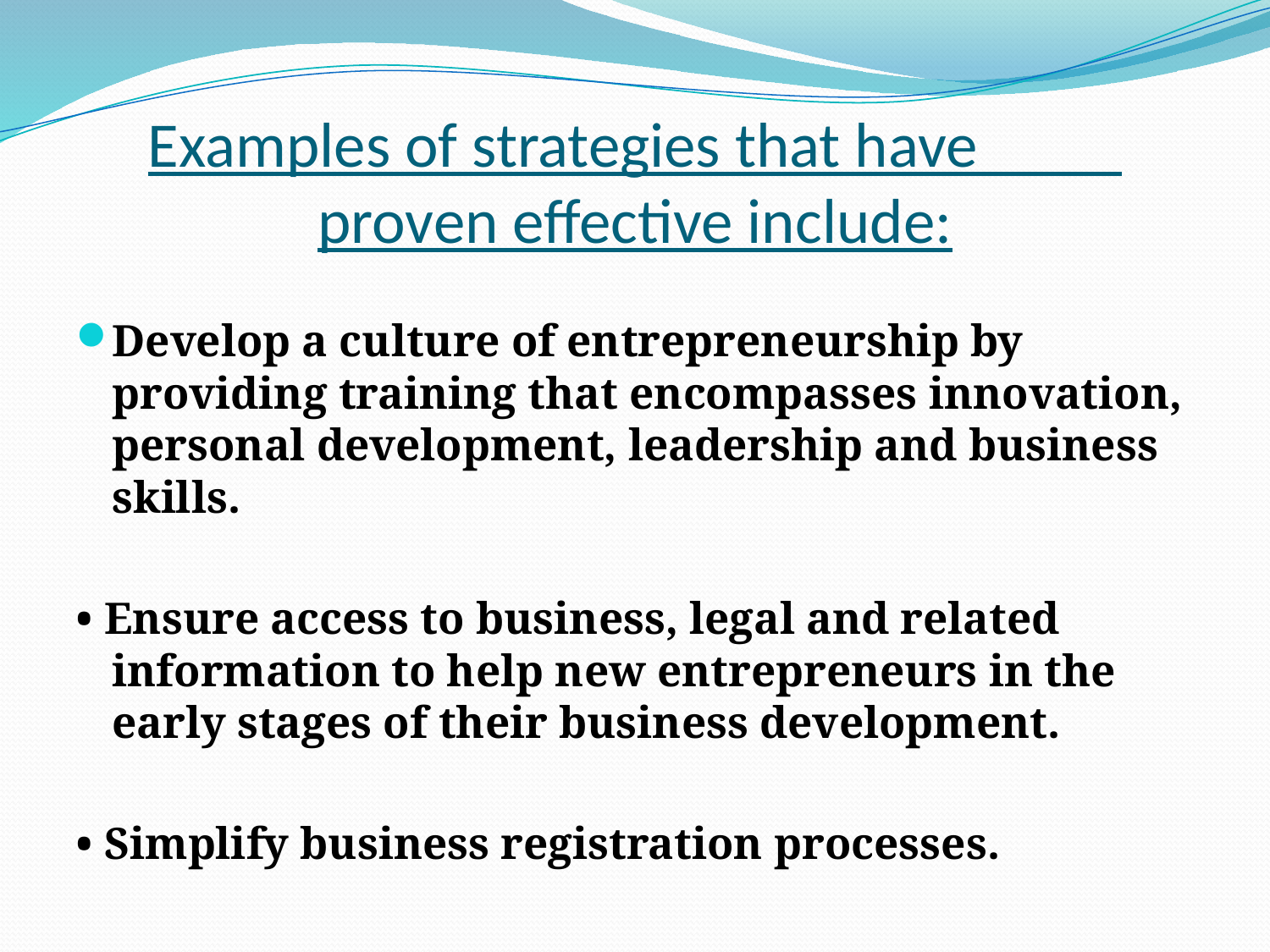

# Examples of strategies that have           proven effective include:
Develop a culture of entrepreneurship by providing training that encompasses innovation, personal development, leadership and business skills.

• Ensure access to business, legal and related information to help new entrepreneurs in the early stages of their business development.

• Simplify business registration processes.